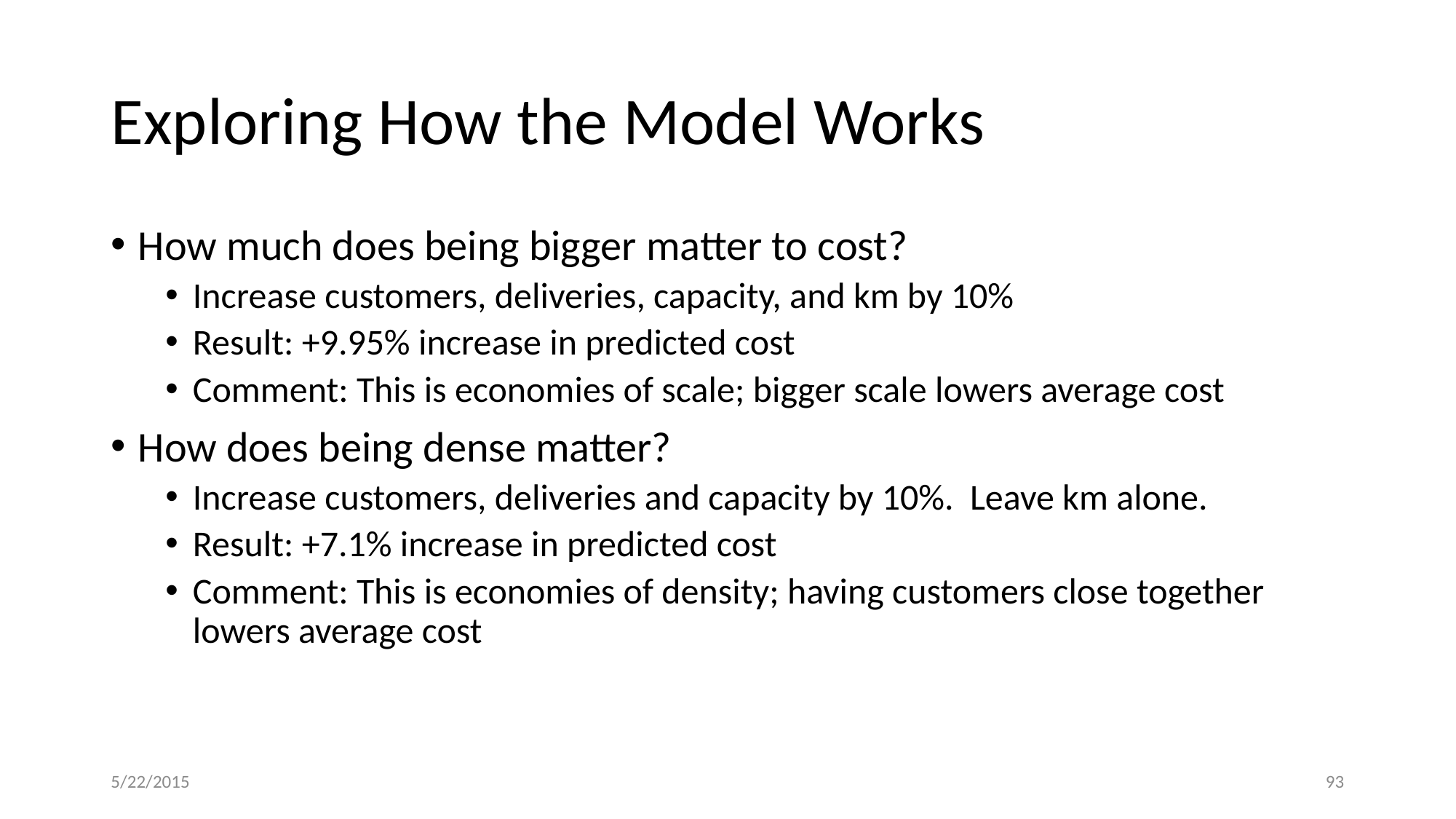

# Exploring How the Model Works
How much does being bigger matter to cost?
Increase customers, deliveries, capacity, and km by 10%
Result: +9.95% increase in predicted cost
Comment: This is economies of scale; bigger scale lowers average cost
How does being dense matter?
Increase customers, deliveries and capacity by 10%.  Leave km alone.
Result: +7.1% increase in predicted cost
Comment: This is economies of density; having customers close together lowers average cost

5/22/2015
93